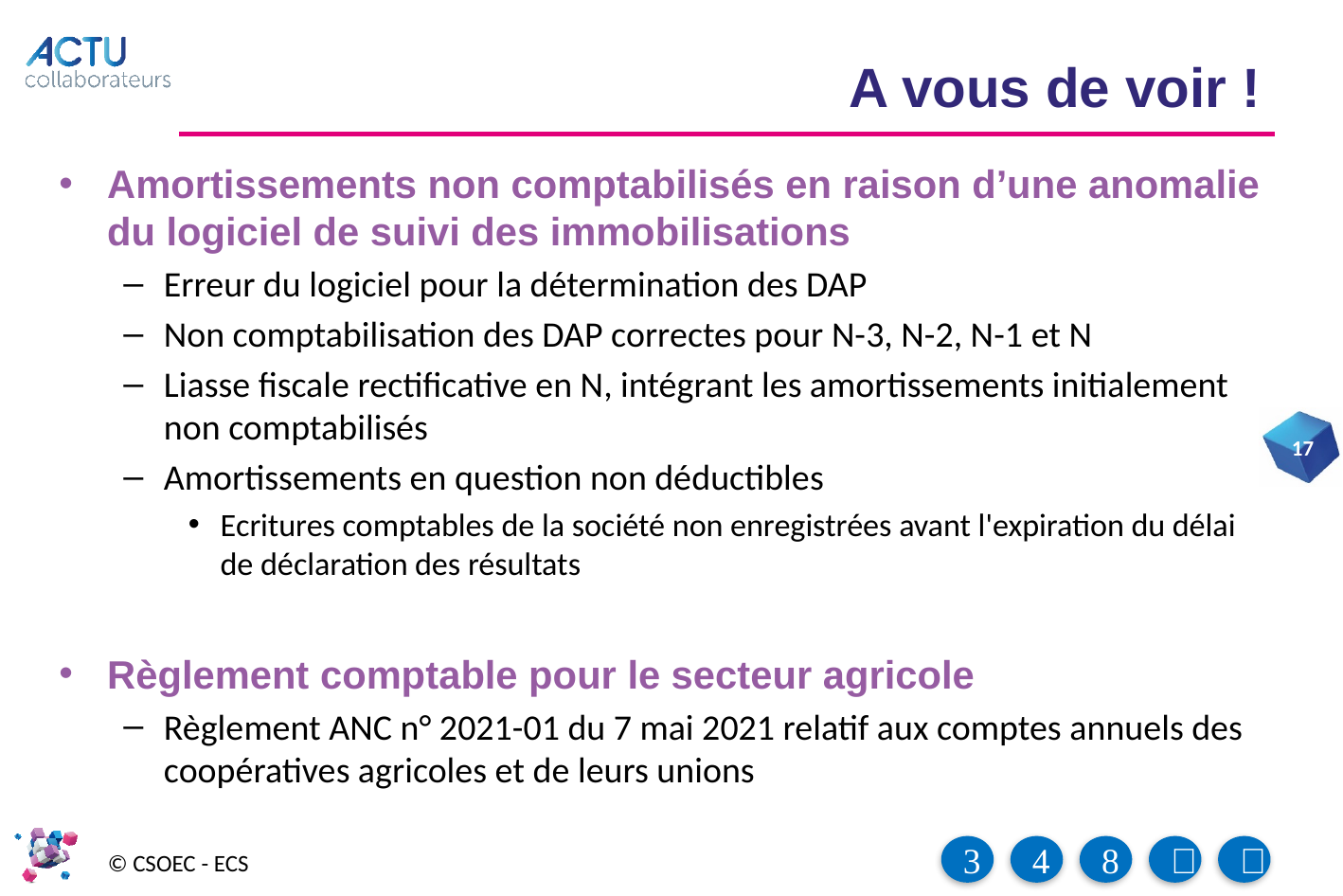

# A vous de voir !
Amortissements non comptabilisés en raison d’une anomalie du logiciel de suivi des immobilisations
Erreur du logiciel pour la détermination des DAP
Non comptabilisation des DAP correctes pour N-3, N-2, N-1 et N
Liasse fiscale rectificative en N, intégrant les amortissements initialement non comptabilisés
Amortissements en question non déductibles
Ecritures comptables de la société non enregistrées avant l'expiration du délai de déclaration des résultats

Règlement comptable pour le secteur agricole
Règlement ANC n° 2021-01 du 7 mai 2021 relatif aux comptes annuels des coopératives agricoles et de leurs unions
17